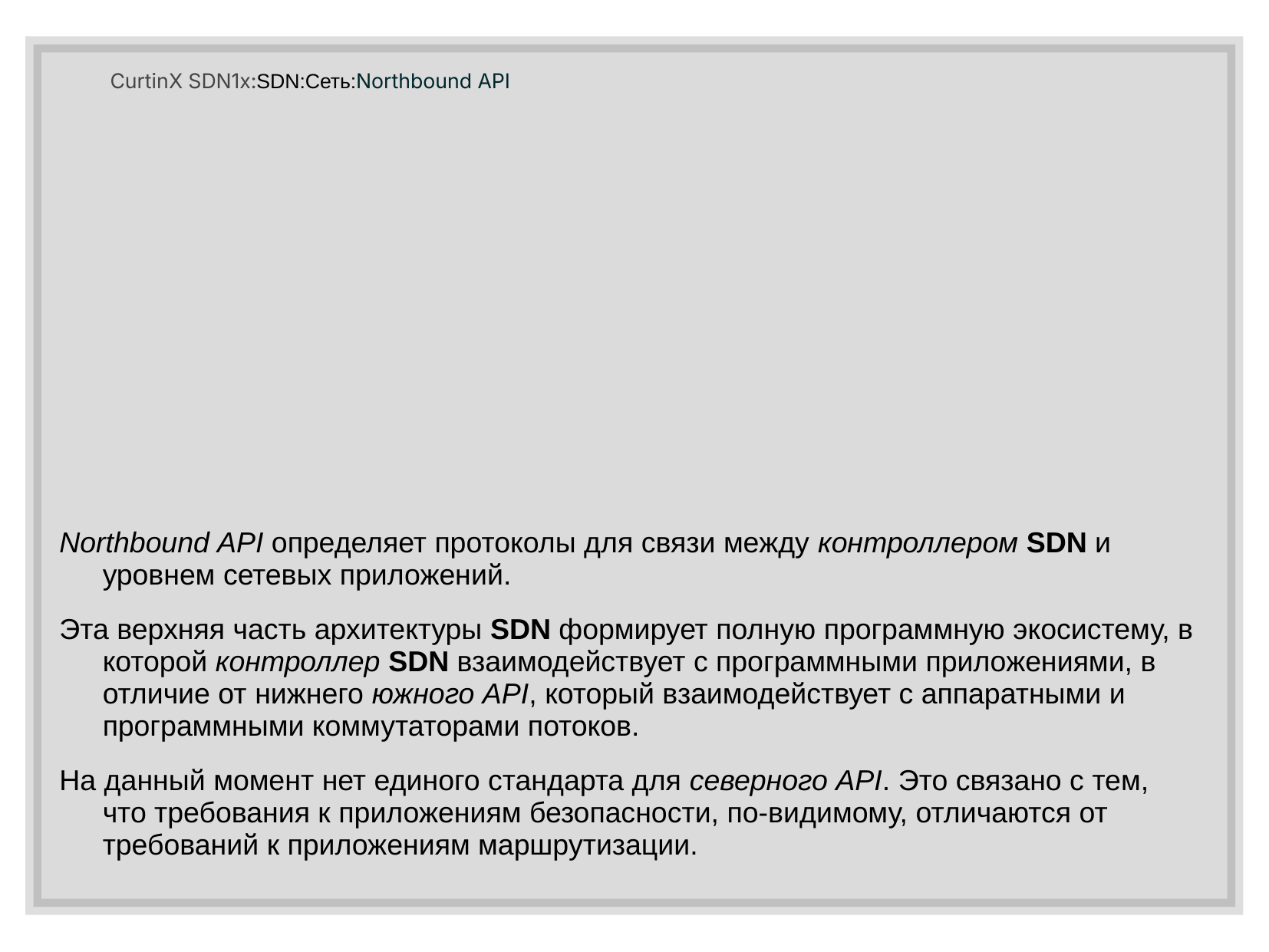

# CurtinX SDN1x:SDN:Сеть:Northbound API

Northbound API определяет протоколы для связи между контроллером SDN и уровнем сетевых приложений.
Эта верхняя часть архитектуры SDN формирует полную программную экосистему, в которой контроллер SDN взаимодействует с программными приложениями, в отличие от нижнего южного API, который взаимодействует с аппаратными и программными коммутаторами потоков.
На данный момент нет единого стандарта для северного API. Это связано с тем, что требования к приложениям безопасности, по-видимому, отличаются от требований к приложениям маршрутизации.